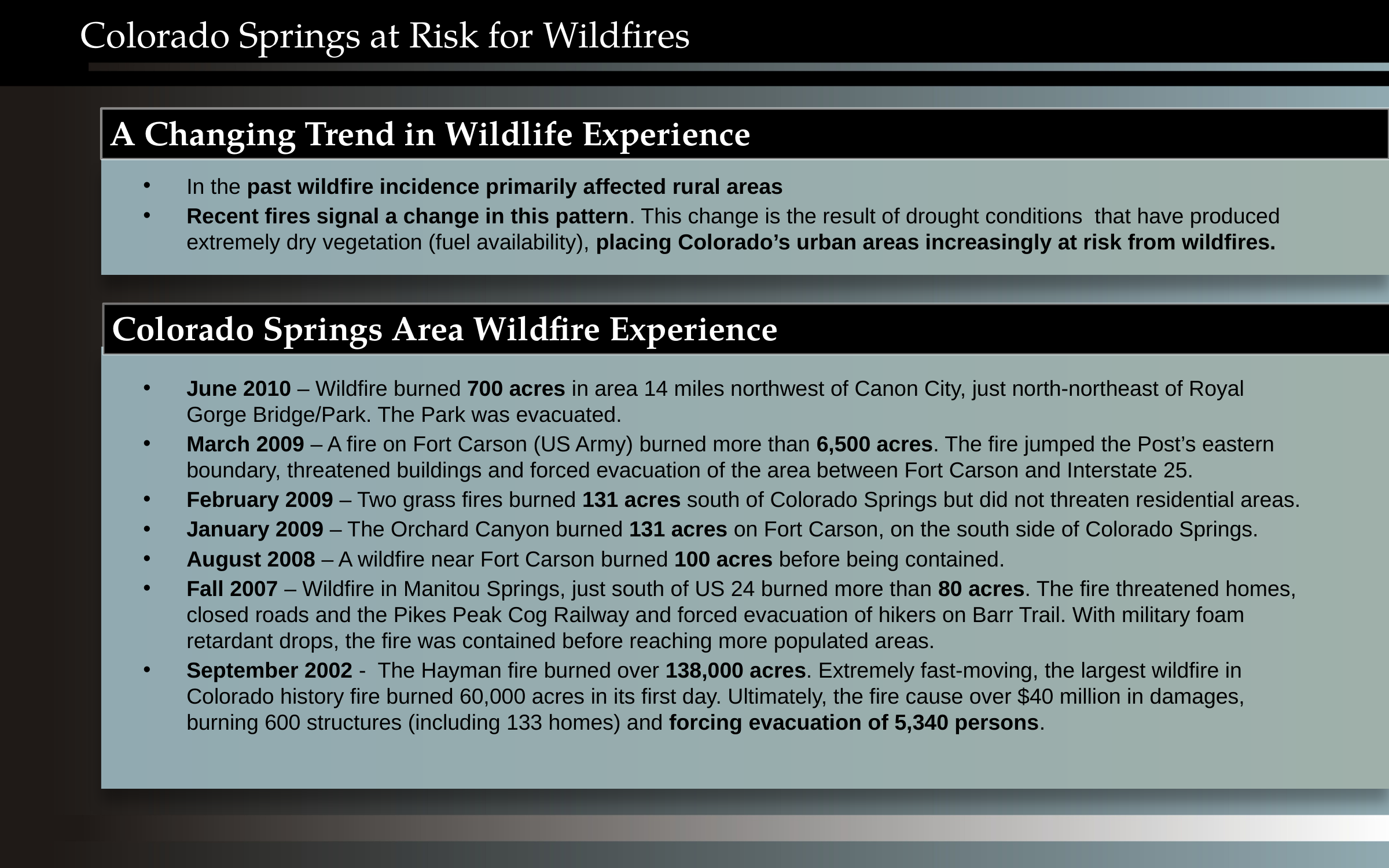

Colorado Springs at Risk for Wildfires
A Changing Trend in Wildlife Experience

In the past wildfire incidence primarily affected rural areas
Recent fires signal a change in this pattern. This change is the result of drought conditions  that have produced extremely dry vegetation (fuel availability), placing Colorado’s urban areas increasingly at risk from wildfires.

June 2010 – Wildfire burned 700 acres in area 14 miles northwest of Canon City, just north-northeast of Royal Gorge Bridge/Park. The Park was evacuated.
March 2009 – A fire on Fort Carson (US Army) burned more than 6,500 acres. The fire jumped the Post’s eastern boundary, threatened buildings and forced evacuation of the area between Fort Carson and Interstate 25.
February 2009 – Two grass fires burned 131 acres south of Colorado Springs but did not threaten residential areas.
January 2009 – The Orchard Canyon burned 131 acres on Fort Carson, on the south side of Colorado Springs.
August 2008 – A wildfire near Fort Carson burned 100 acres before being contained.
Fall 2007 – Wildfire in Manitou Springs, just south of US 24 burned more than 80 acres. The fire threatened homes, closed roads and the Pikes Peak Cog Railway and forced evacuation of hikers on Barr Trail. With military foam retardant drops, the fire was contained before reaching more populated areas.
September 2002 -  The Hayman fire burned over 138,000 acres. Extremely fast-moving, the largest wildfire in Colorado history fire burned 60,000 acres in its first day. Ultimately, the fire cause over $40 million in damages, burning 600 structures (including 133 homes) and forcing evacuation of 5,340 persons.

Colorado Springs Area Wildfire Experience